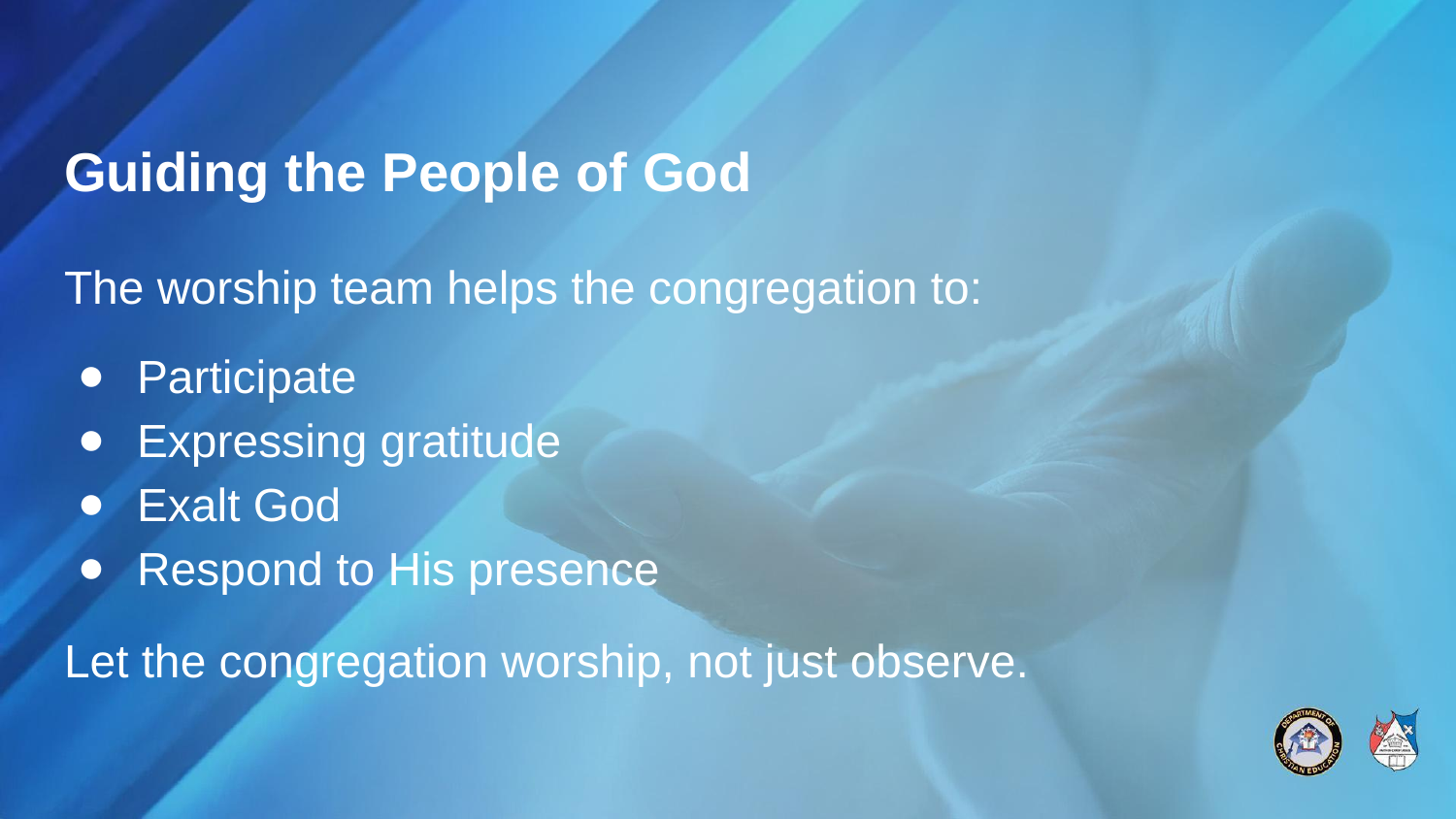

# Guiding the People of God
The worship team helps the congregation to:
Participate
Expressing gratitude
Exalt God
Respond to His presence
Let the congregation worship, not just observe.